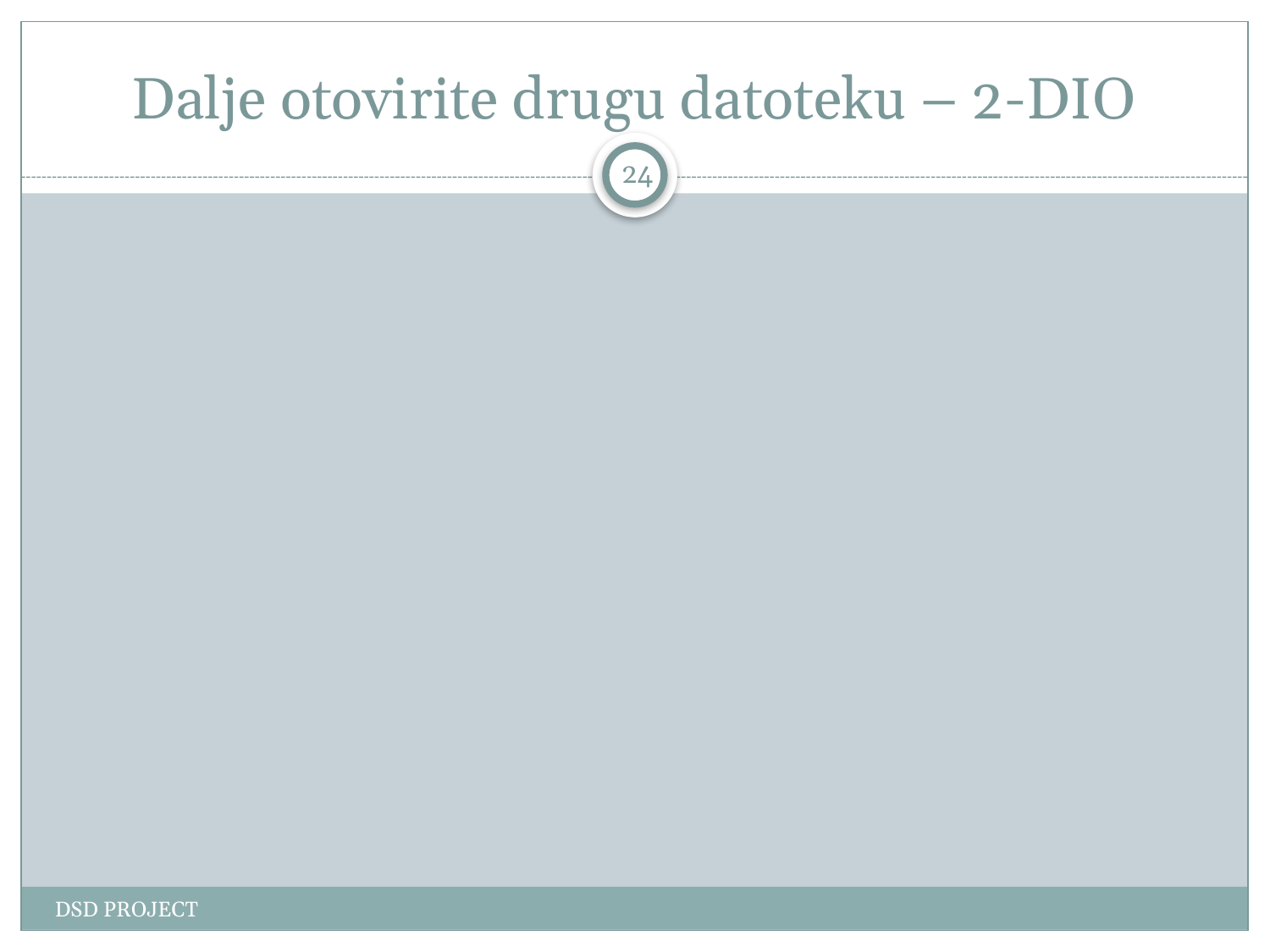

# Dalje otovirite drugu datoteku – 2-DIO
24

DSD PROJECT